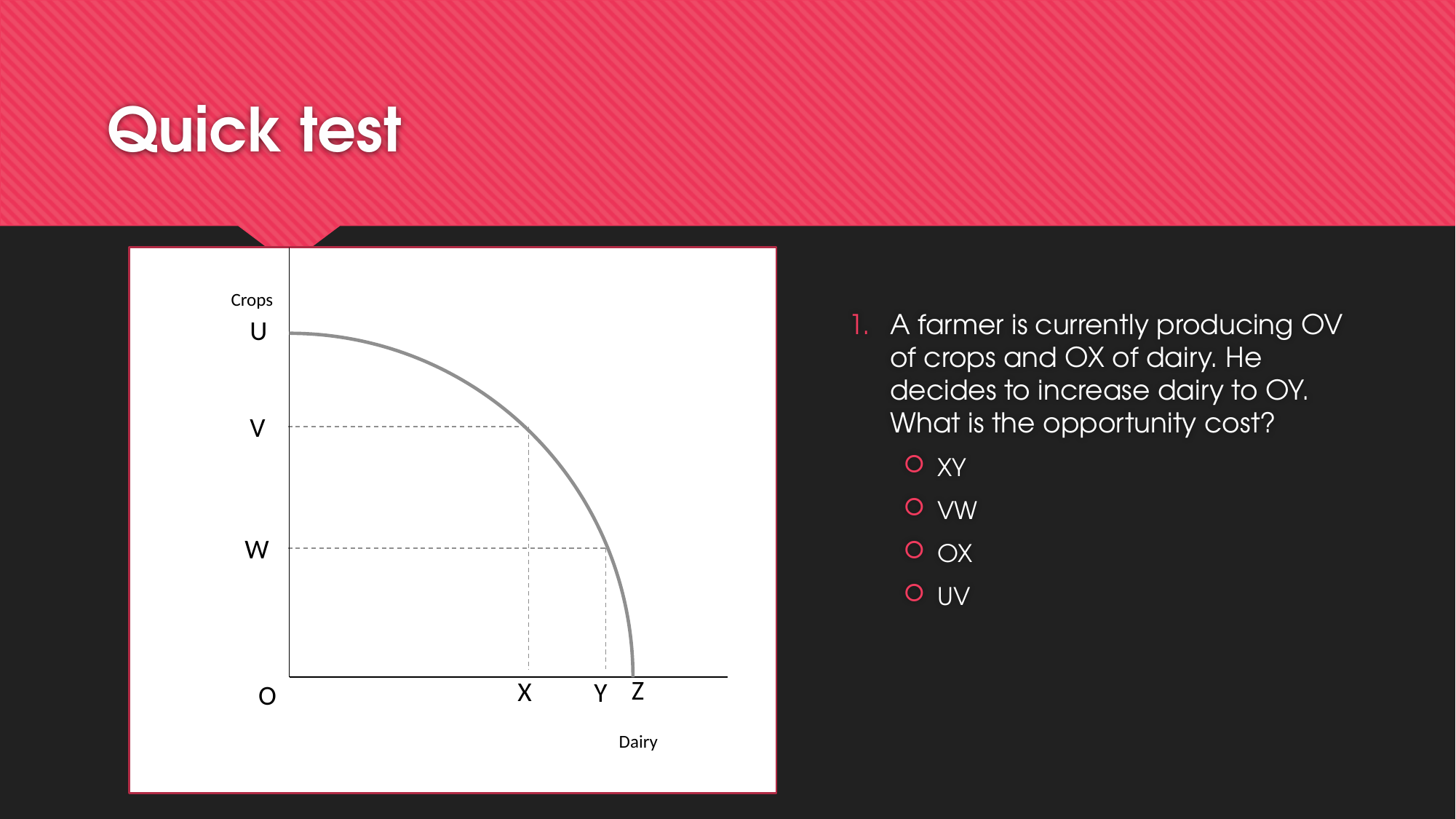

# Quick test
Crops

Dairy

A farmer is currently producing OV of crops and OX of dairy. He decides to increase dairy to OY. What is the opportunity cost?
XY
VW
OX
UV

U
V
W
Z
X
Y
O